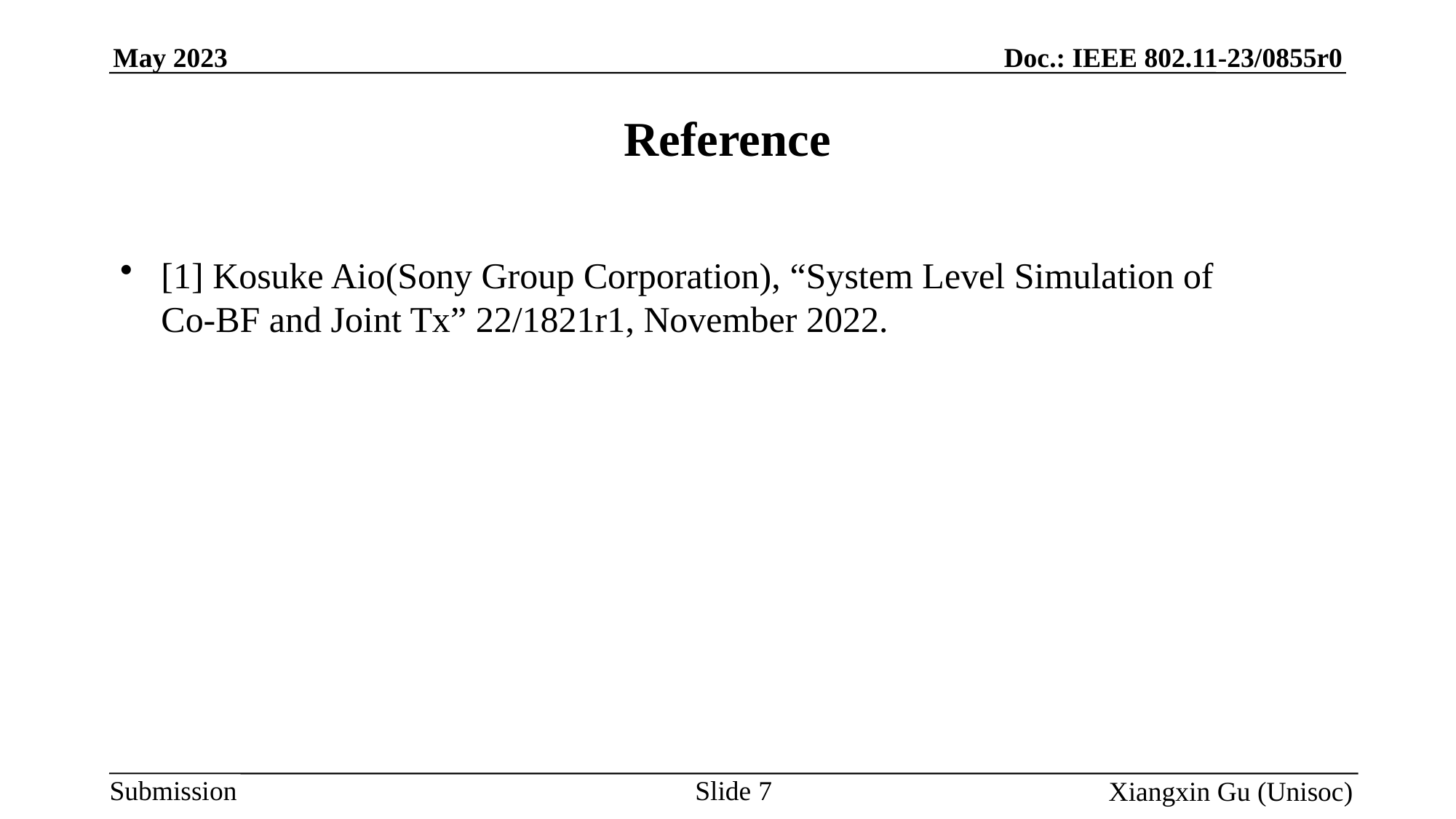

# Reference
[1] Kosuke Aio(Sony Group Corporation), “System Level Simulation of
Co-BF and Joint Tx” 22/1821r1, November 2022.

Slide 7
Xiangxin Gu (Unisoc)